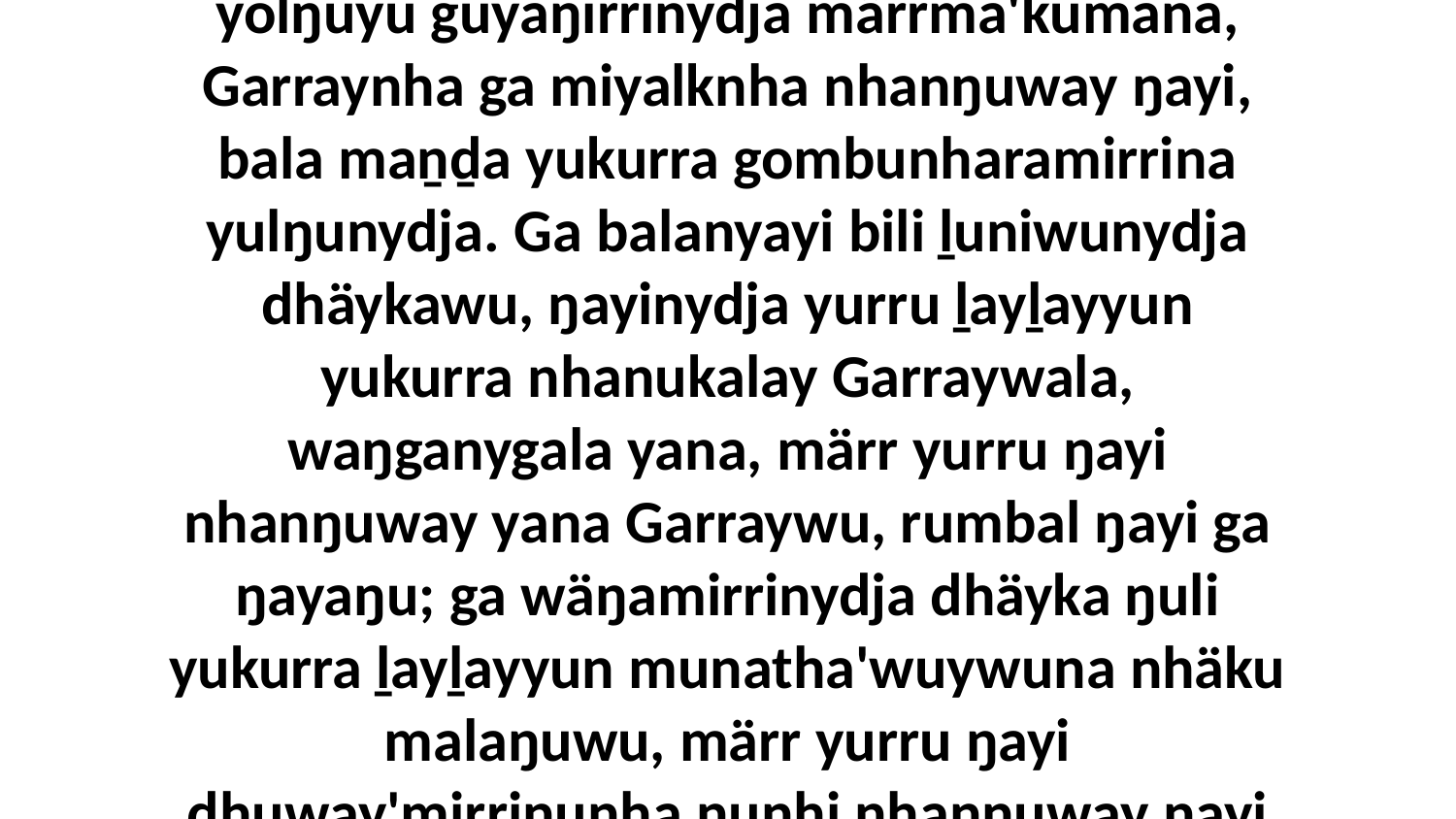

34 Yo, ŋayi yukurra ŋuriŋiyi wäŋamirriyu yolŋuyu guyaŋirrinydja märrma'kumana, Garraynha ga miyalknha nhanŋuway ŋayi, bala maṉḏa yukurra gombunharamirrina yulŋunydja. Ga balanyayi bili ḻuniwunydja dhäykawu, ŋayinydja yurru ḻayḻayyun yukurra nhanukalay Garraywala, waŋganygala yana, märr yurru ŋayi nhanŋuway yana Garraywu, rumbal ŋayi ga ŋayaŋu; ga wäŋamirrinydja dhäyka ŋuli yukurra ḻayḻayyun munatha'wuywuna nhäku malaŋuwu, märr yurru ŋayi dhuway'mirriŋunha ŋunhi nhanŋuway ŋayi ŋayaŋu-djulŋikuma yana.